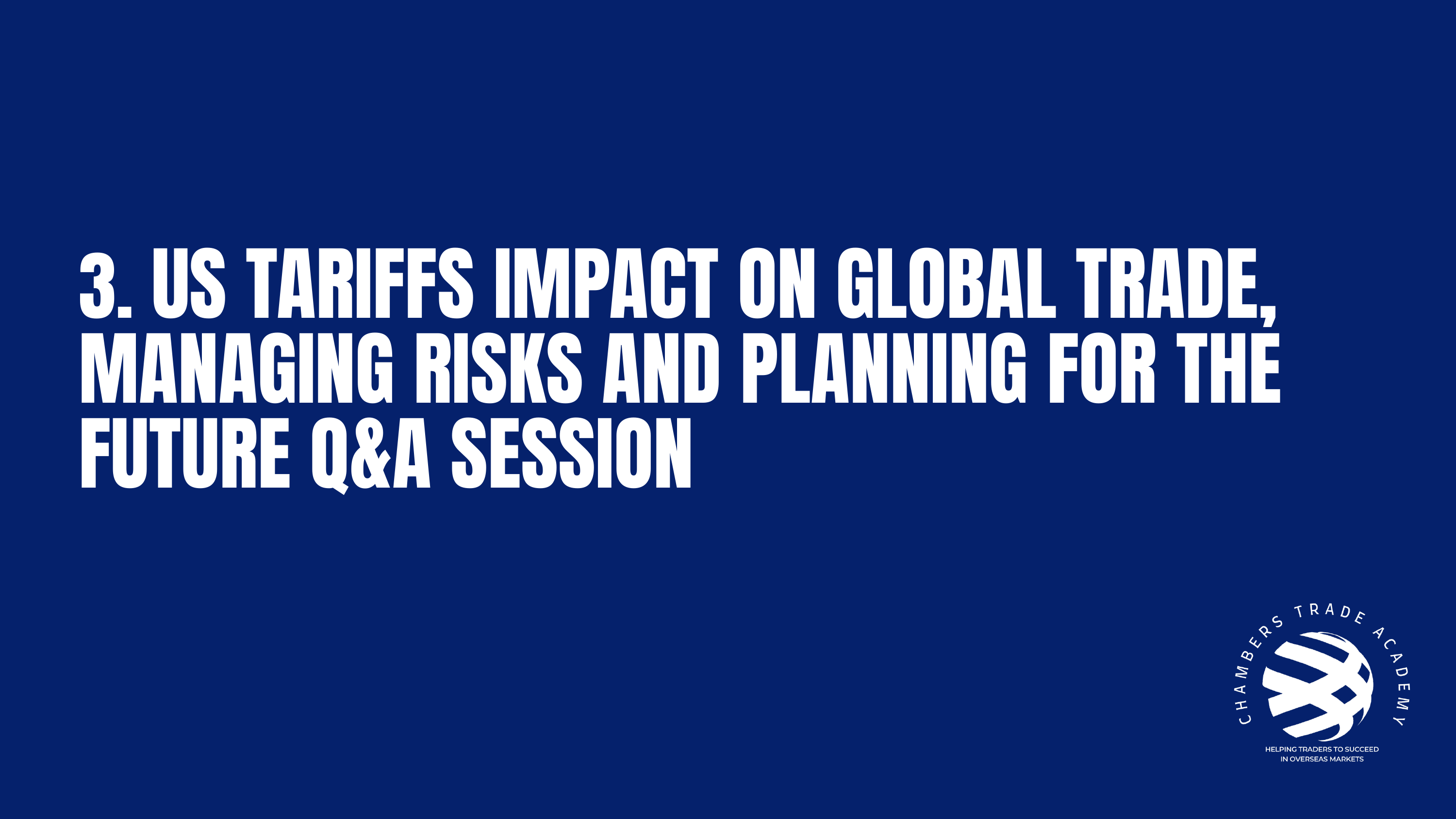

3. US TARIFFS IMPACT ON GLOBAL TRADE, MANAGING RISKS AND PLANNING FOR THE FUTURE Q&A SESSION